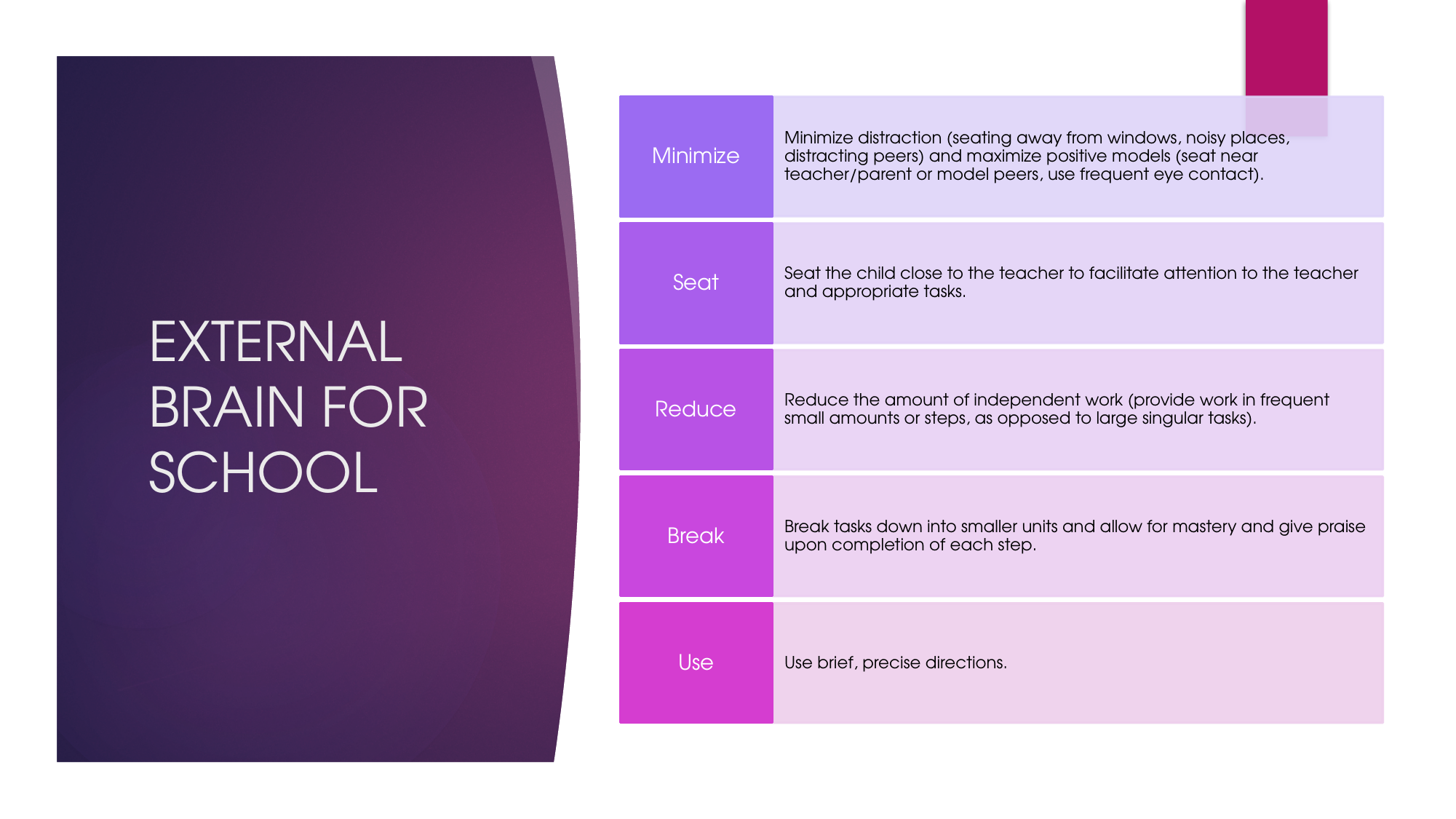

Minimize distraction (seating away from windows, noisy places, distracting peers) and maximize positive models (seat near teacher/parent or model peers, use frequent eye contact).
Minimize
Seat the child close to the teacher to facilitate attention to the teacher and appropriate tasks.
Seat
Reduce the amount of independent work (provide work in frequent small amounts or steps, as opposed to large singular tasks).
Reduce
Break tasks down into smaller units and allow for mastery and give praise upon completion of each step.
Break
Use brief, precise directions.
Use
# EXTERNAL BRAIN FOR SCHOOL